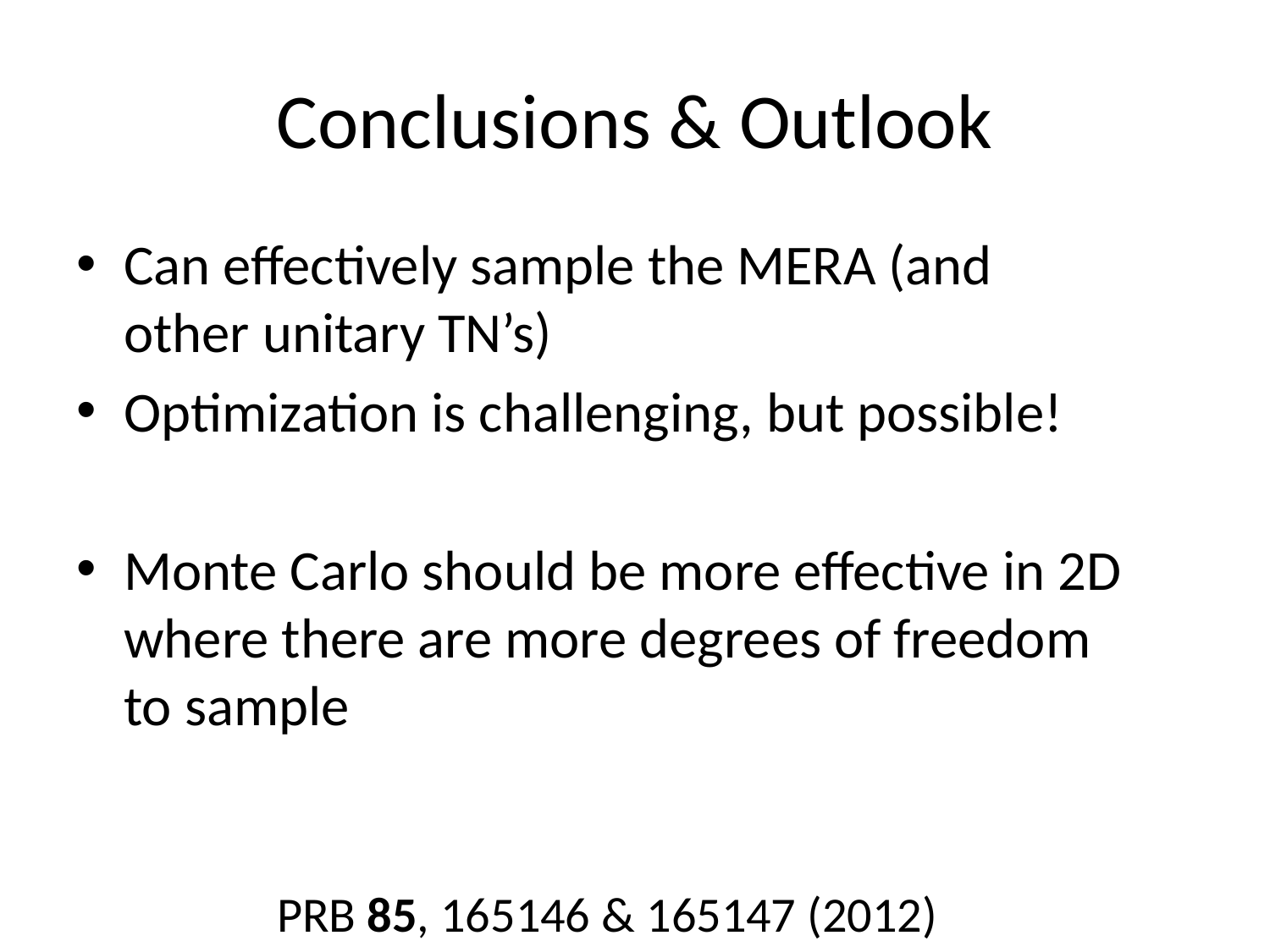

# Conclusions & Outlook
Can effectively sample the MERA (and other unitary TN’s)
Optimization is challenging, but possible!

Monte Carlo should be more effective in 2D where there are more degrees of freedom to sample
PRB 85, 165146 & 165147 (2012)